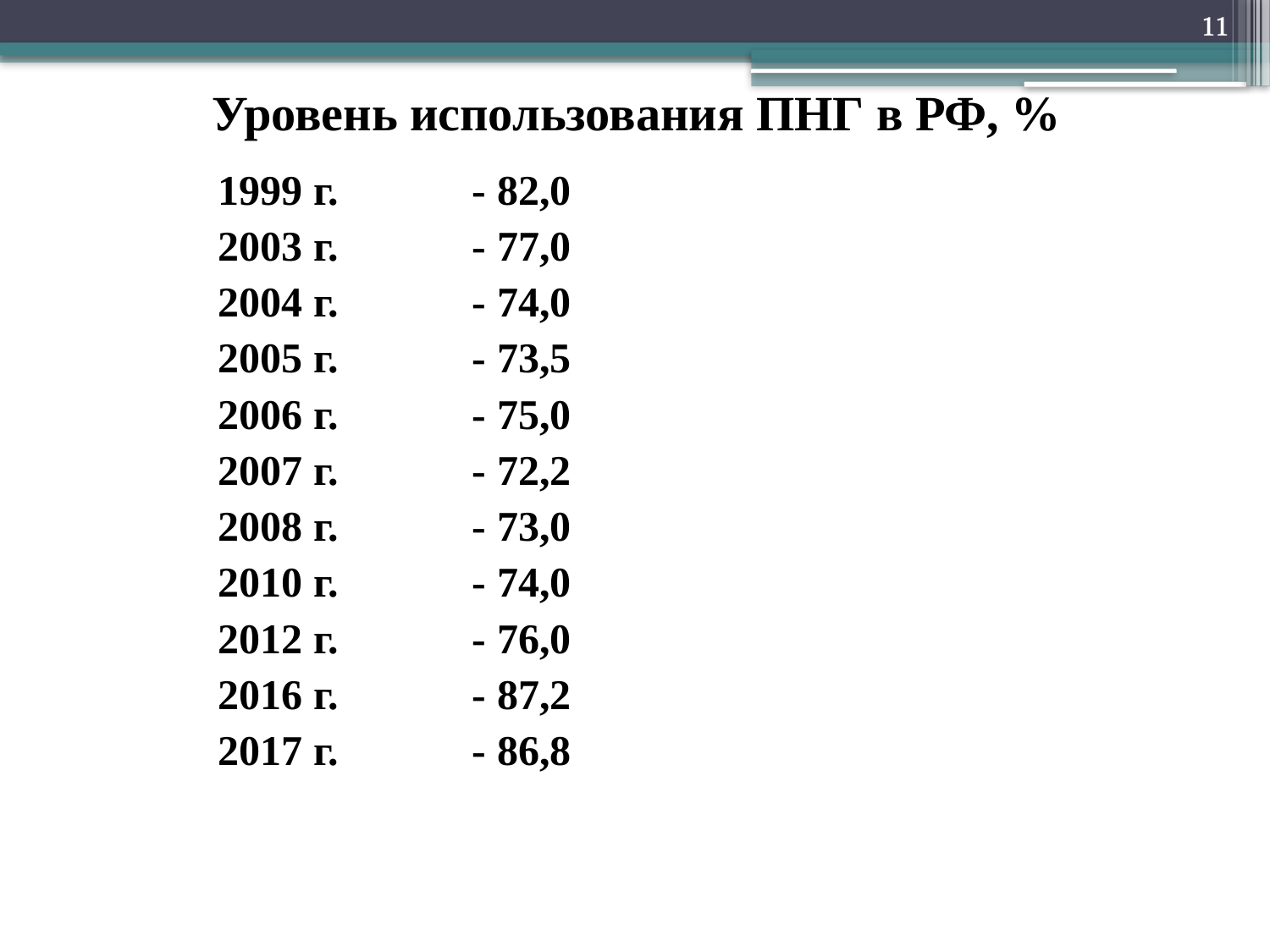

11
# Уровень использования ПНГ в РФ, %
	1999 г.		- 82,0
	2003 г.		- 77,0
	2004 г.		- 74,0
	2005 г.		- 73,5
	2006 г.		- 75,0
	2007 г.		- 72,2
	2008 г.		- 73,0
	2010 г.		- 74,0
	2012 г.		- 76,0
	2016 г.		- 87,2
	2017 г.		- 86,8